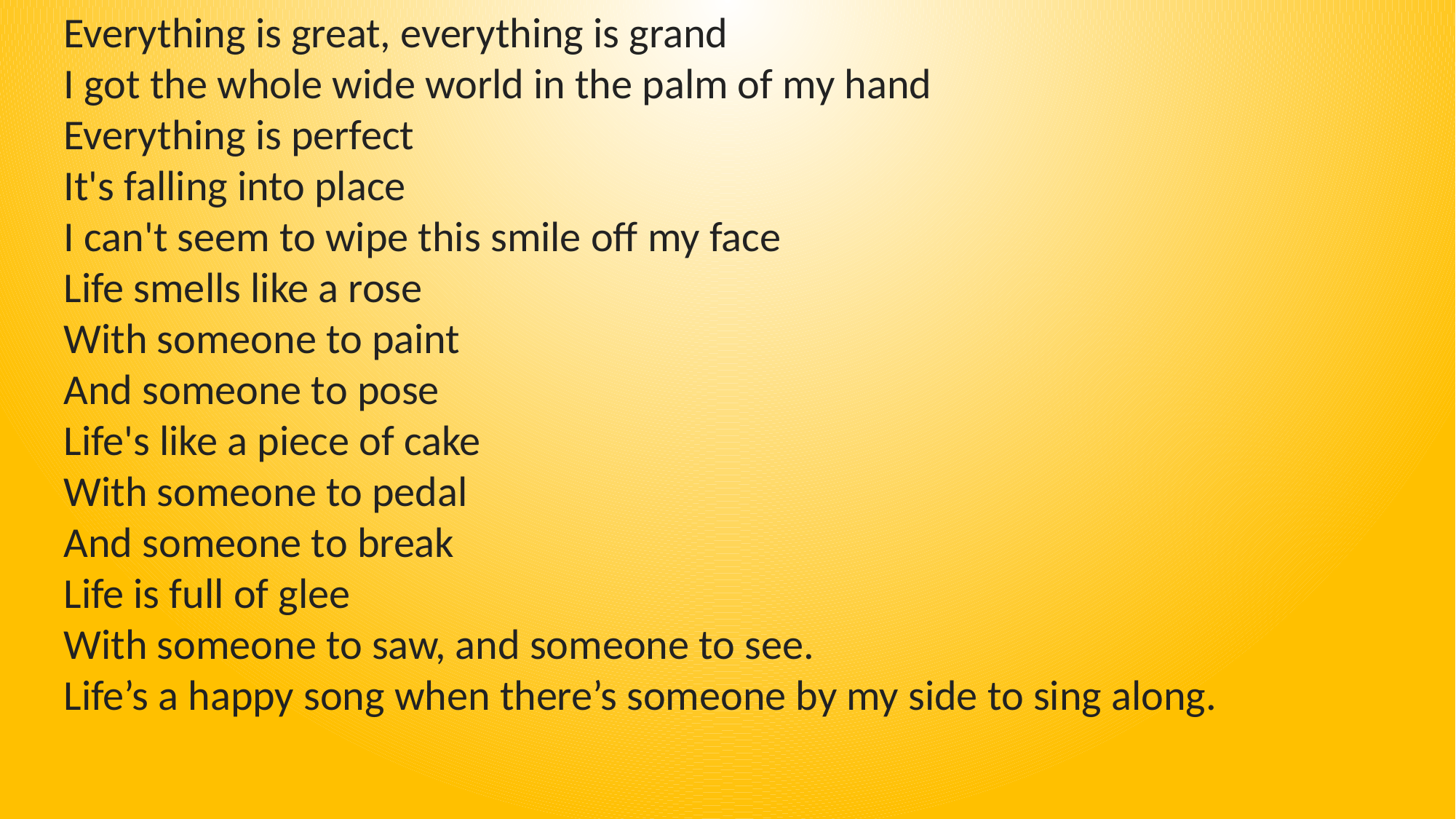

Everything is great, everything is grand
I got the whole wide world in the palm of my hand
Everything is perfect
It's falling into place
I can't seem to wipe this smile off my face
Life smells like a rose
With someone to paint
And someone to pose
Life's like a piece of cake
With someone to pedal
And someone to break
Life is full of glee
With someone to saw, and someone to see.
Life’s a happy song when there’s someone by my side to sing along.